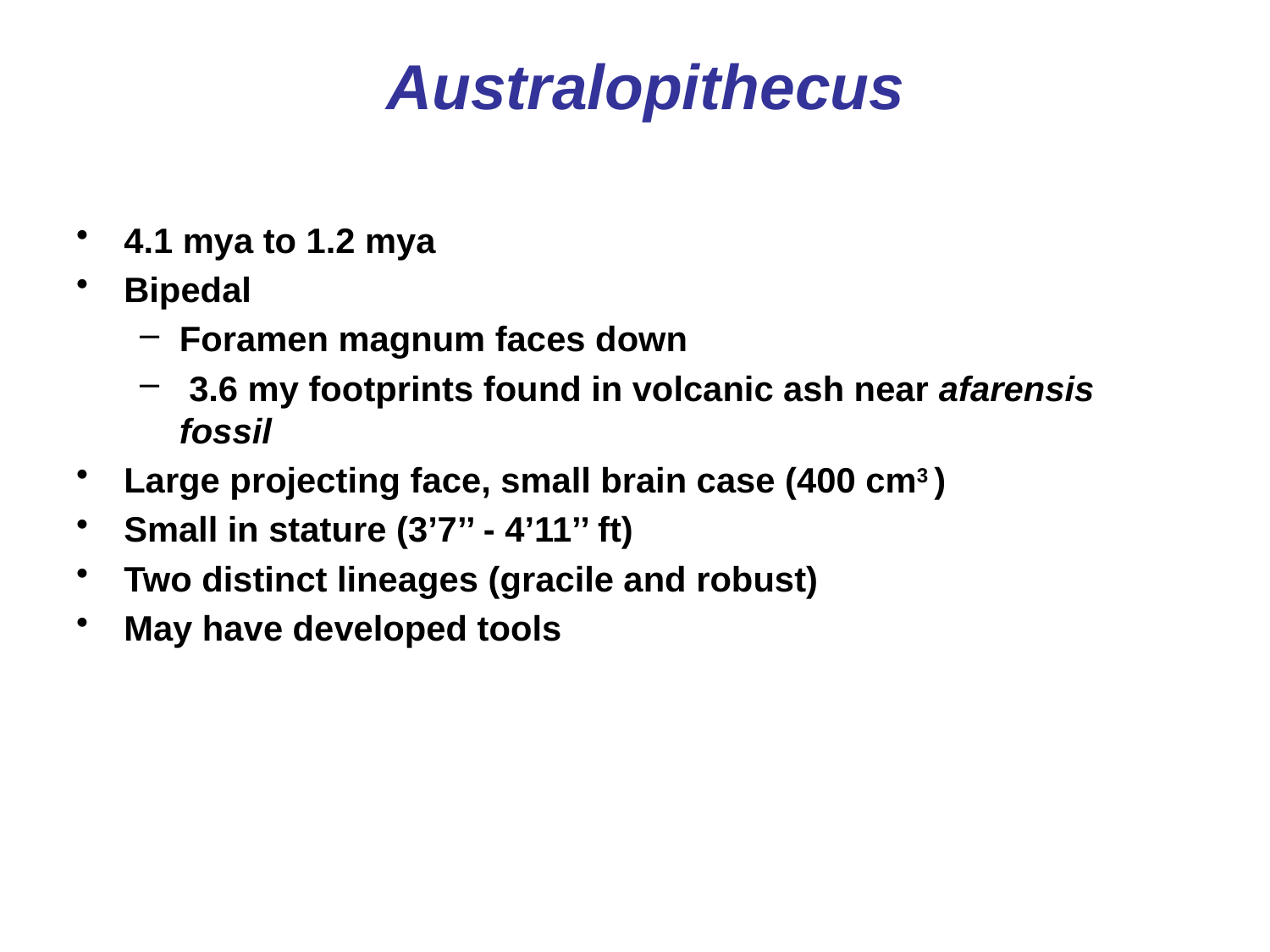

# Australopithecus
4.1 mya to 1.2 mya
Bipedal
Foramen magnum faces down
 3.6 my footprints found in volcanic ash near afarensis fossil
Large projecting face, small brain case (400 cm3 )
Small in stature (3’7’’ - 4’11’’ ft)
Two distinct lineages (gracile and robust)
May have developed tools